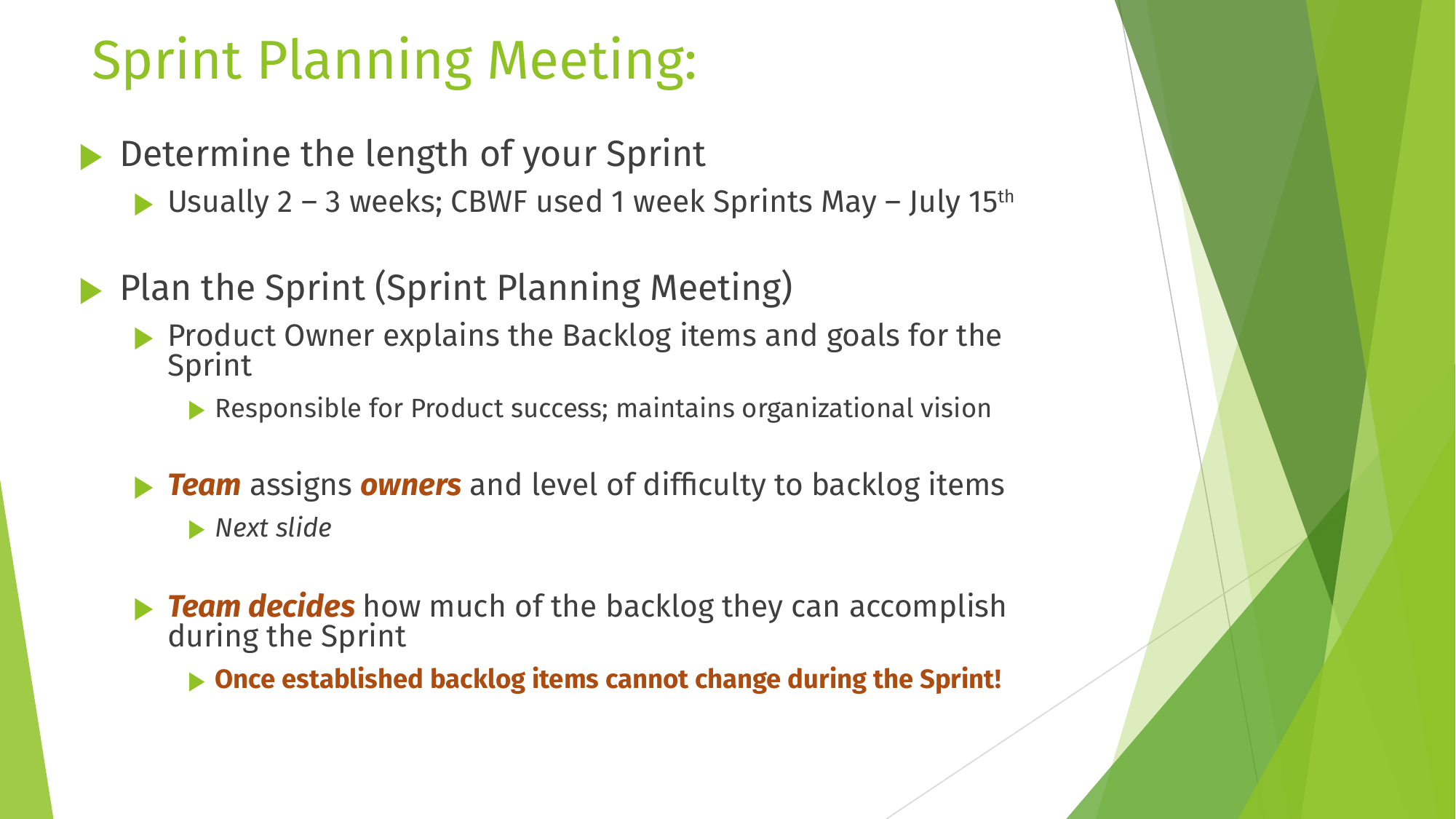

# Sprint Planning Meeting:
Determine the length of your Sprint
Usually 2 – 3 weeks; CBWF used 1 week Sprints May – July 15th

Plan the Sprint (Sprint Planning Meeting)
Product Owner explains the Backlog items and goals for the Sprint
Responsible for Product success; maintains organizational vision

Team assigns owners and level of difficulty to backlog items
Next slide

Team decides how much of the backlog they can accomplish during the Sprint
Once established backlog items cannot change during the Sprint!